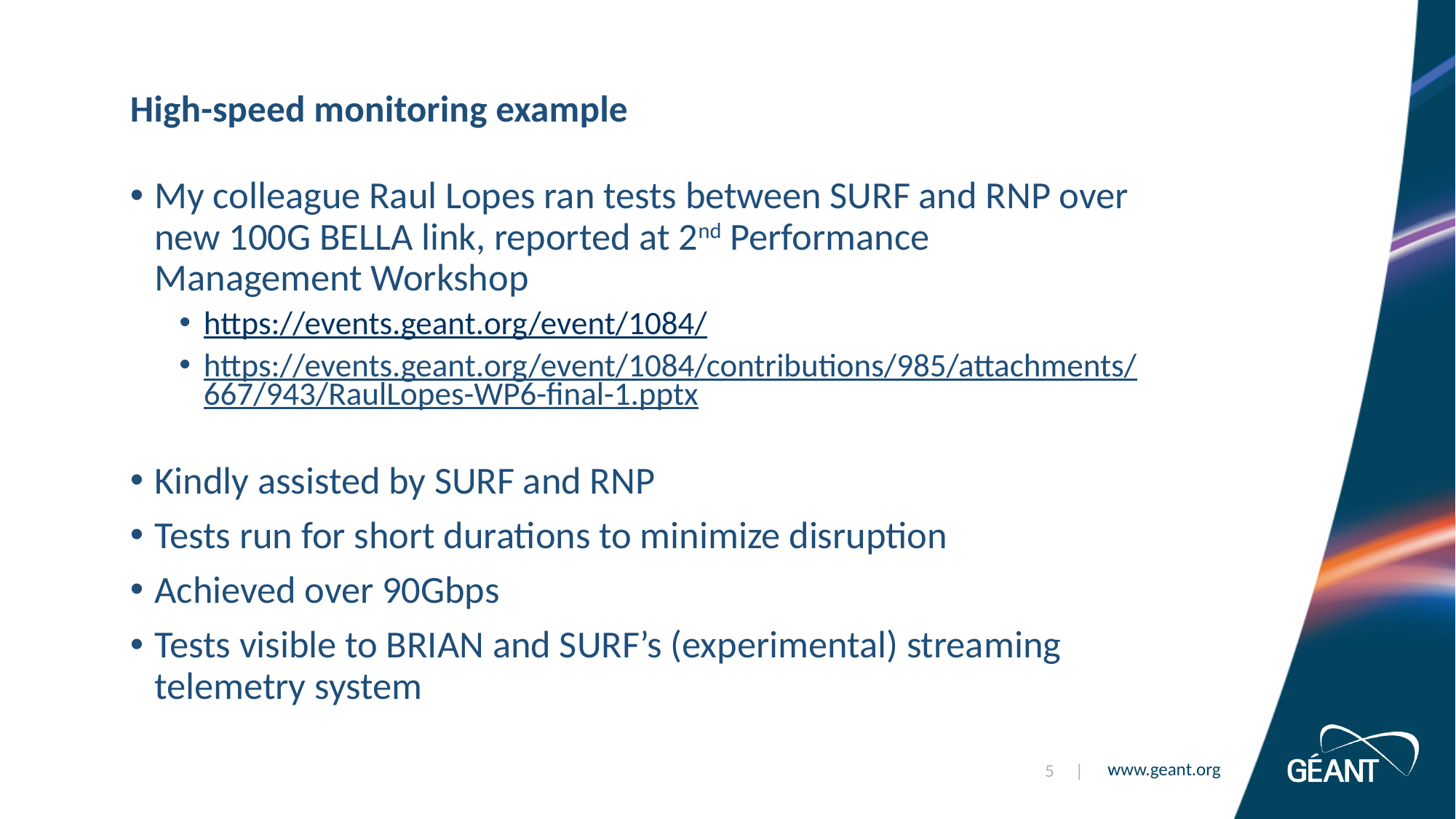

# High-speed monitoring example
My colleague Raul Lopes ran tests between SURF and RNP over new 100G BELLA link, reported at 2nd Performance Management Workshop
https://events.geant.org/event/1084/
https://events.geant.org/event/1084/contributions/985/attachments/667/943/RaulLopes-WP6-final-1.pptx
Kindly assisted by SURF and RNP
Tests run for short durations to minimize disruption
Achieved over 90Gbps
Tests visible to BRIAN and SURF’s (experimental) streaming telemetry system
5     |